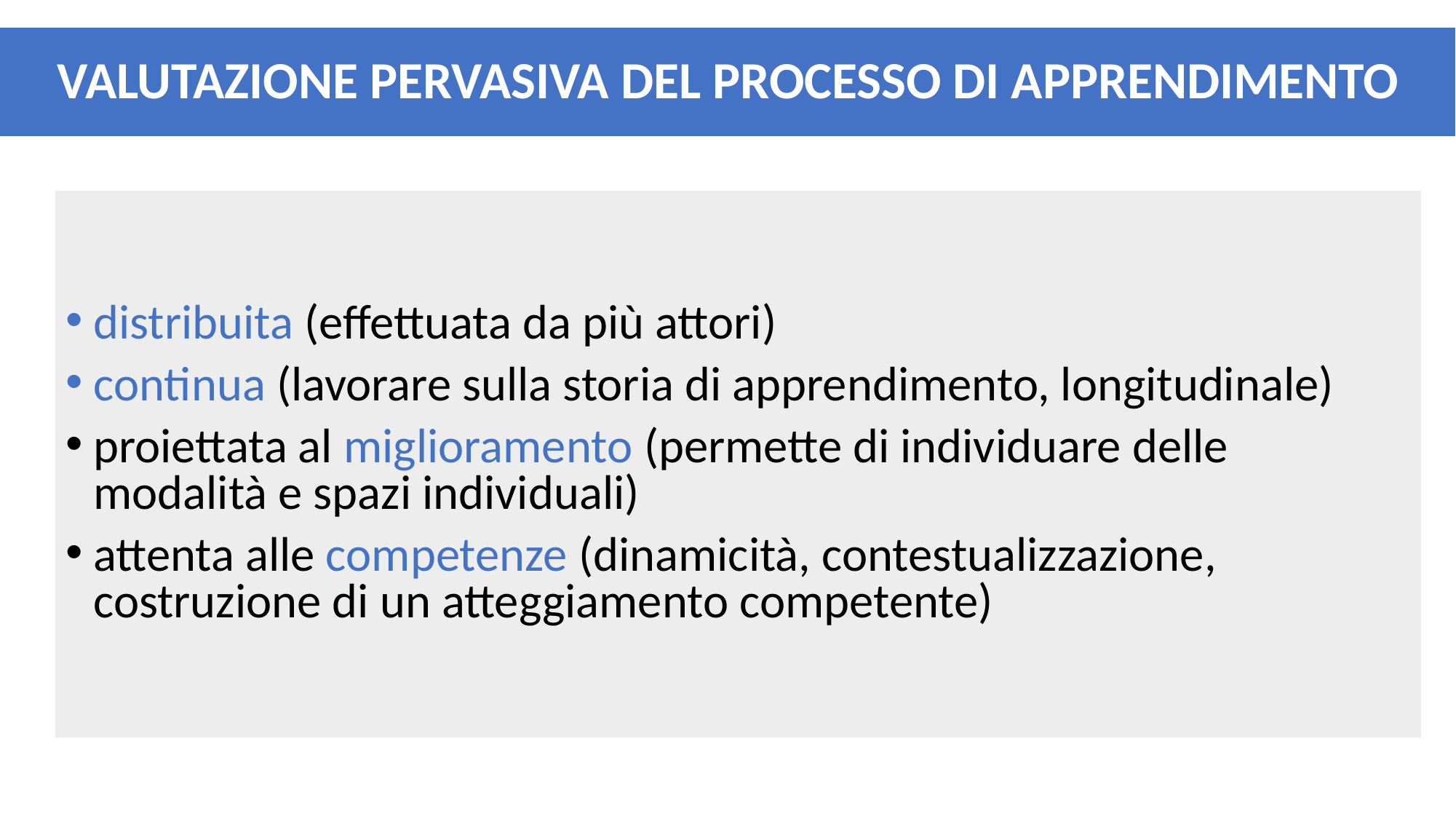

VALUTAZIONE PERVASIVA DEL PROCESSO DI APPRENDIMENTO
distribuita (effettuata da più attori)
continua (lavorare sulla storia di apprendimento, longitudinale)
proiettata al miglioramento (permette di individuare delle modalità e spazi individuali)
attenta alle competenze (dinamicità, contestualizzazione, costruzione di un atteggiamento competente)